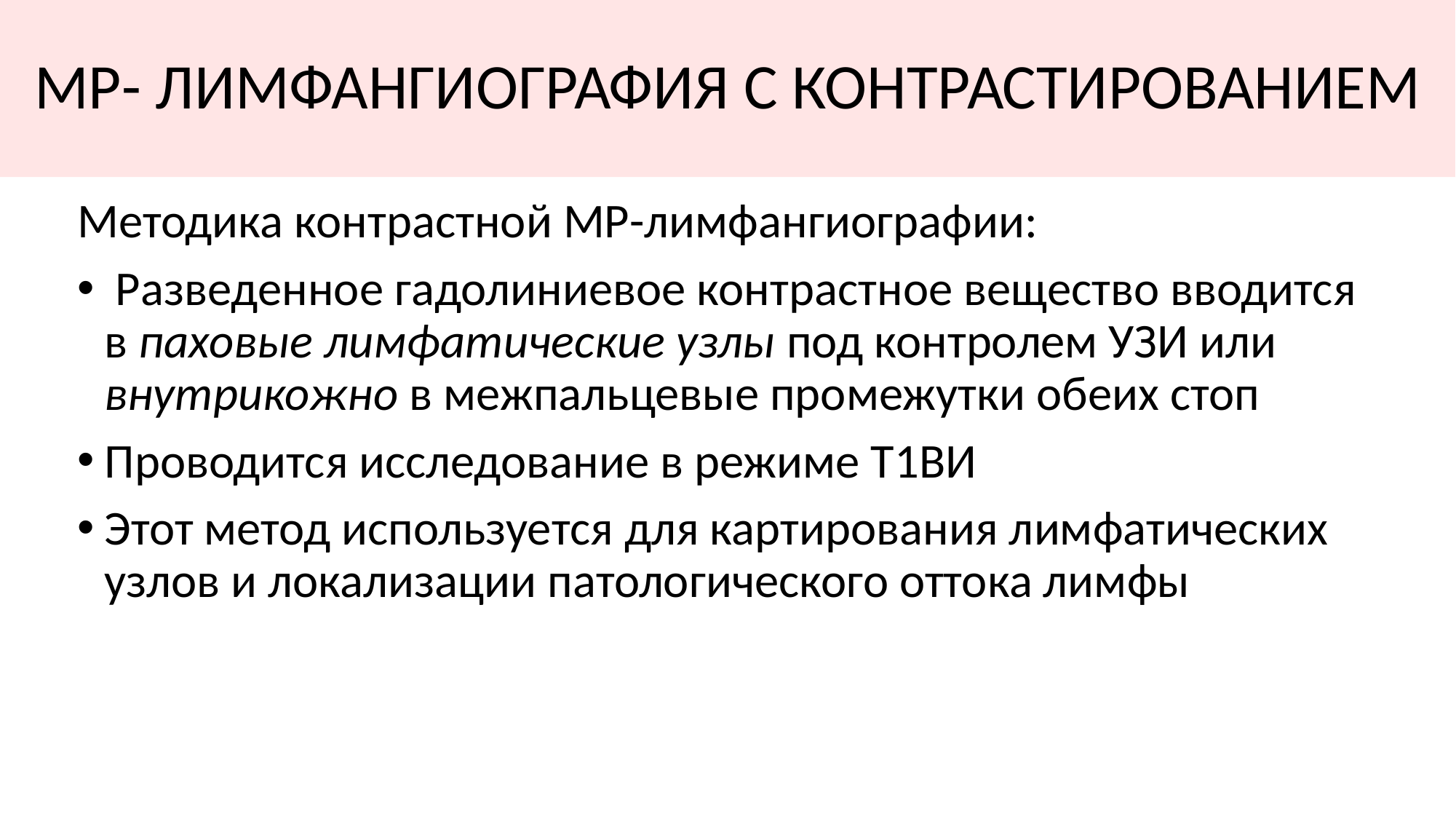

# МР- ЛИМФАНГИОГРАФИЯ С КОНТРАСТИРОВАНИЕМ
Методика контрастной МР-лимфангиографии:
 Разведенное гадолиниевое контрастное вещество вводится в паховые лимфатические узлы под контролем УЗИ или внутрикожно в межпальцевые промежутки обеих стоп
Проводится исследование в режиме Т1ВИ
Этот метод используется для картирования лимфатических узлов и локализации патологического оттока лимфы